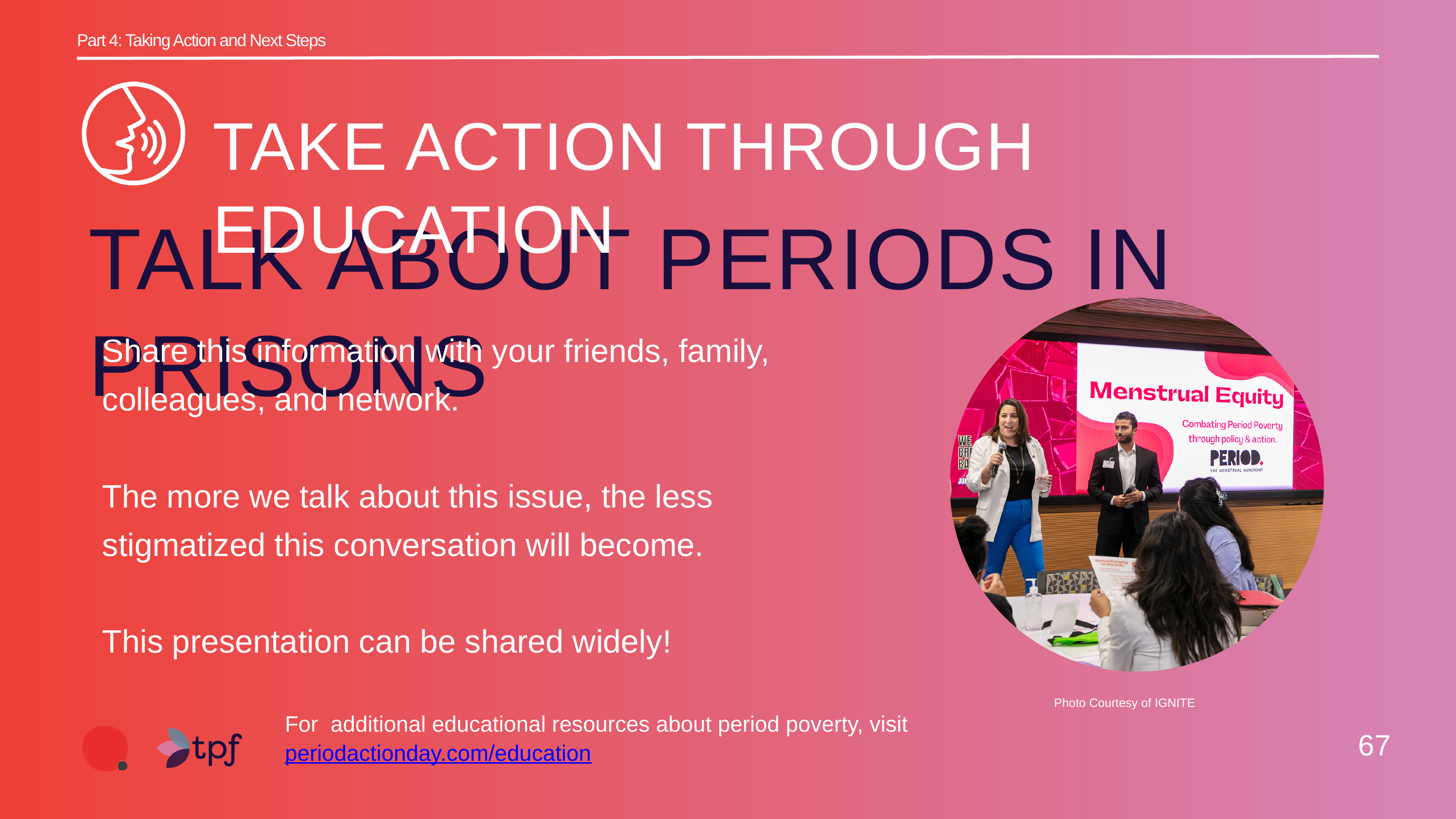

Part 4: Taking Action and Next Steps

TAKE ACTION THROUGH EDUCATION
TALK ABOUT PERIODS IN PRISONS

Share this information with your friends, family, colleagues, and network.

The more we talk about this issue, the less stigmatized this conversation will become.

This presentation can be shared widely!
Photo Courtesy of IGNITE
For  additional educational resources about period poverty, visit periodactionday.com/education

67